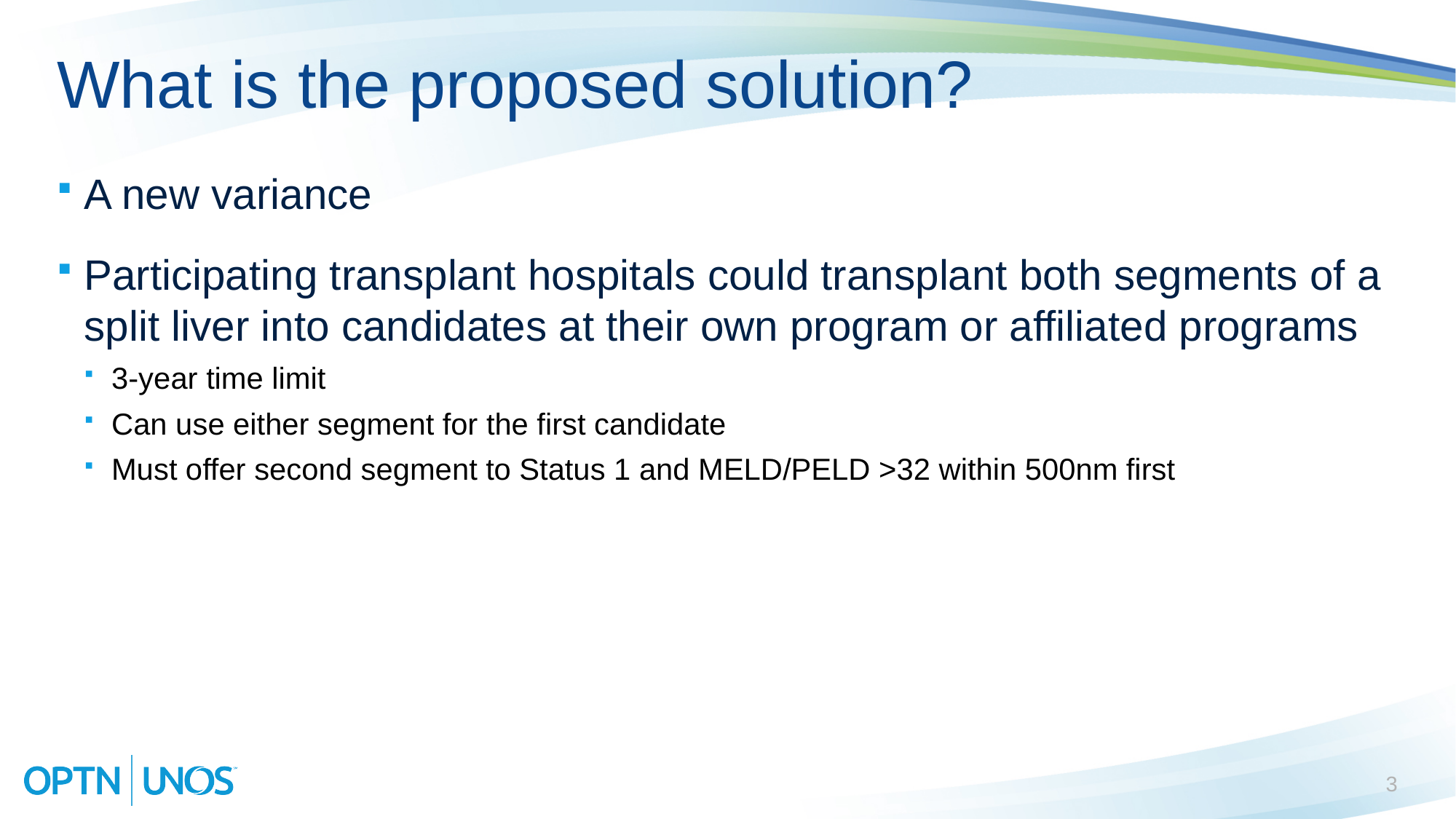

# What is the proposed solution?
A new variance
Participating transplant hospitals could transplant both segments of a split liver into candidates at their own program or affiliated programs
3-year time limit
Can use either segment for the first candidate
Must offer second segment to Status 1 and MELD/PELD >32 within 500nm first
3